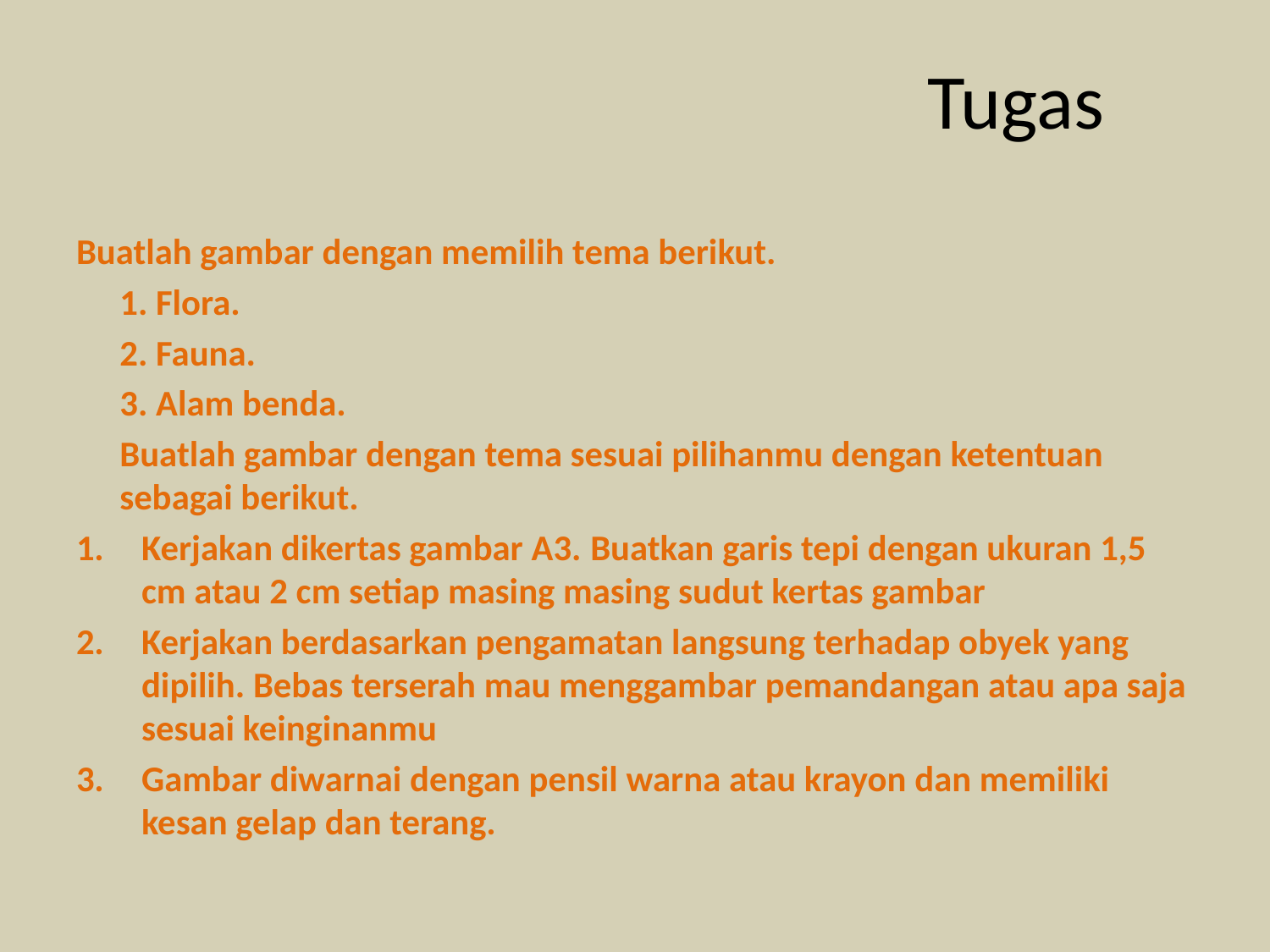

# Tugas
Buatlah gambar dengan memilih tema berikut.
	1. Flora.
	2. Fauna.
	3. Alam benda.
	Buatlah gambar dengan tema sesuai pilihanmu dengan ketentuan sebagai berikut.
Kerjakan dikertas gambar A3. Buatkan garis tepi dengan ukuran 1,5 cm atau 2 cm setiap masing masing sudut kertas gambar
Kerjakan berdasarkan pengamatan langsung terhadap obyek yang dipilih. Bebas terserah mau menggambar pemandangan atau apa saja sesuai keinginanmu
Gambar diwarnai dengan pensil warna atau krayon dan memiliki kesan gelap dan terang.